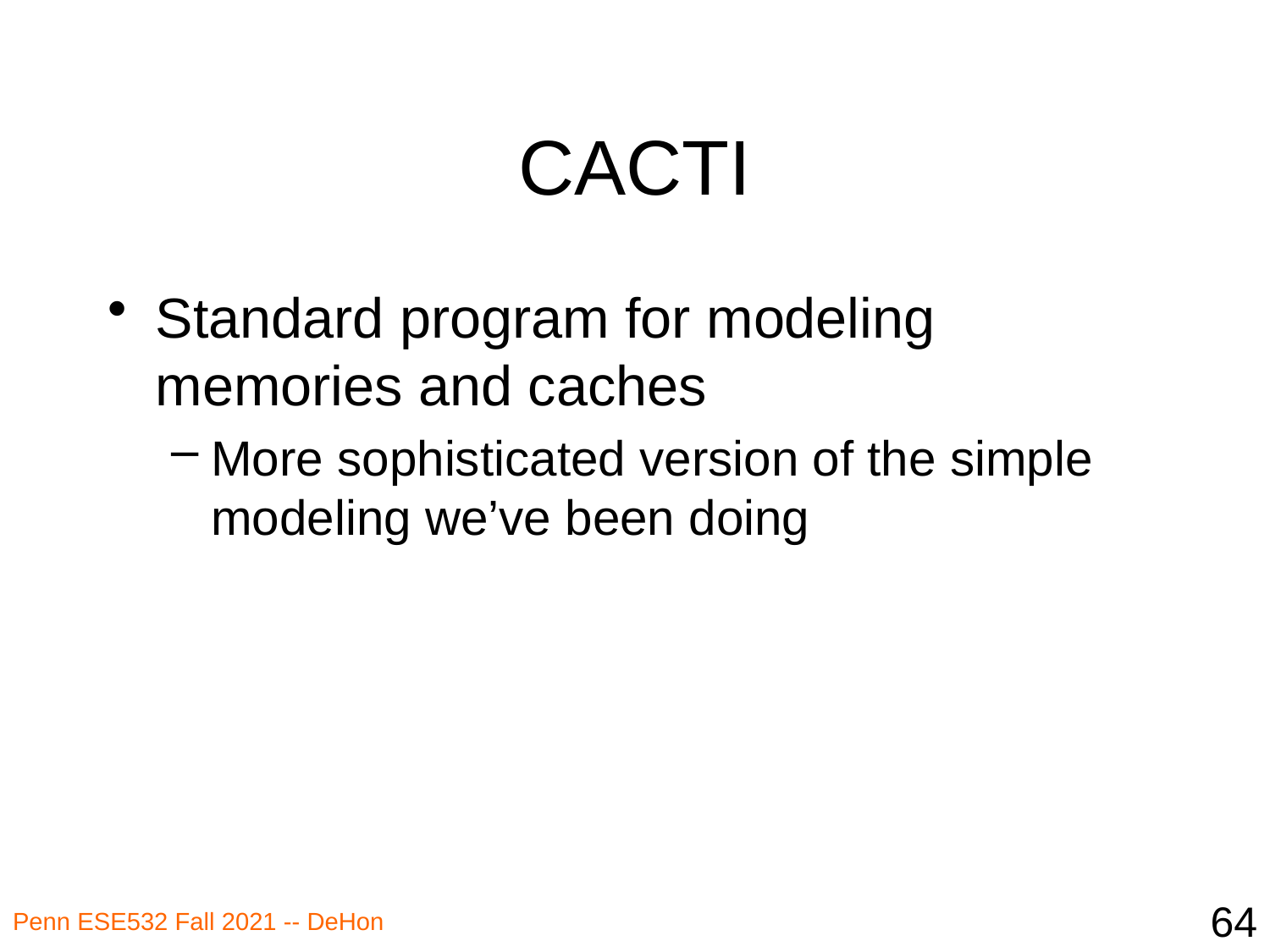

# CACTI
Standard program for modeling memories and caches
More sophisticated version of the simple modeling we’ve been doing

64
Penn ESE532 Fall 2021 -- DeHon